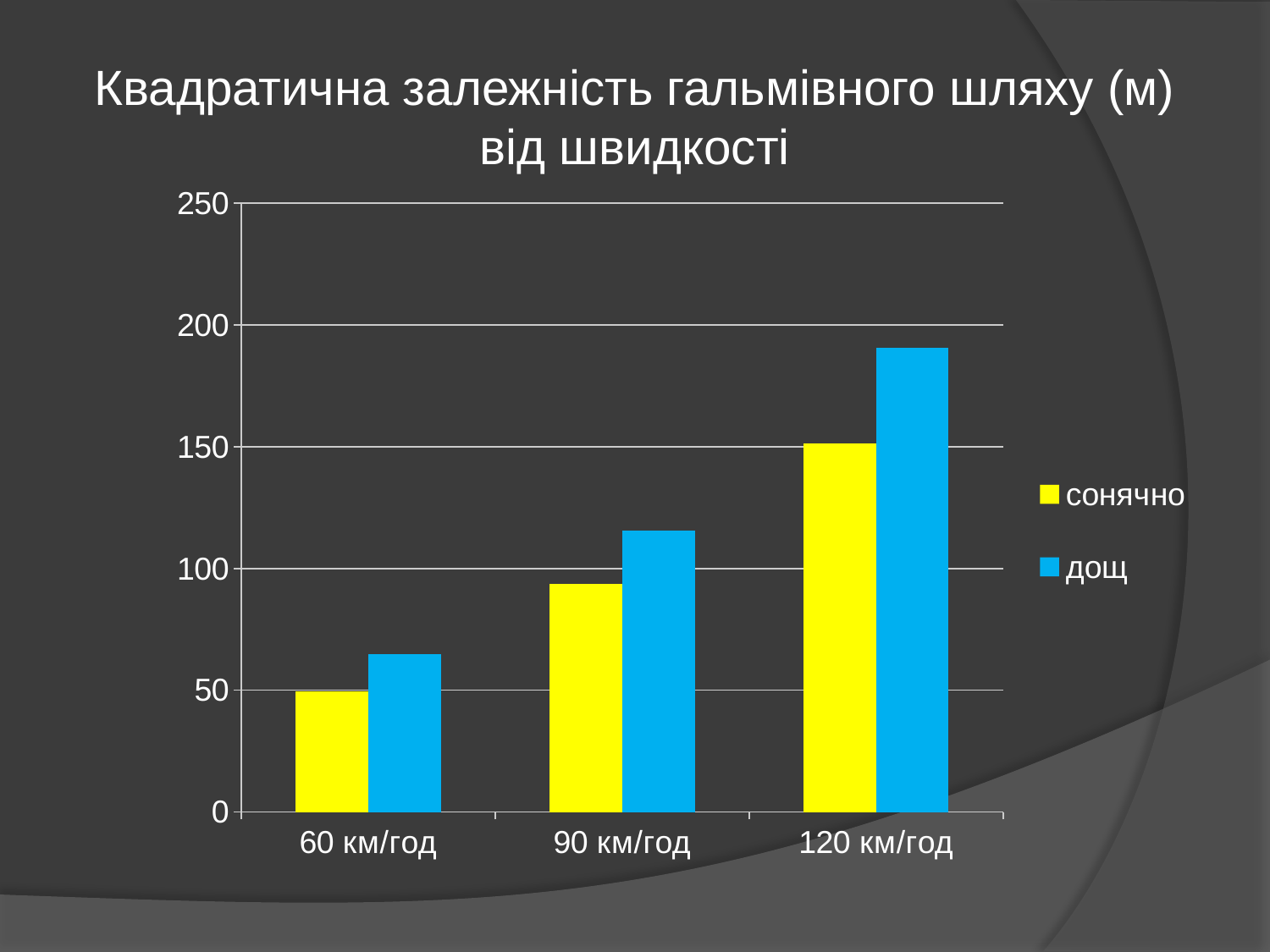

Квадратична залежність гальмівного шляху (м) від швидкості

### Chart

| Category | сонячно | дощ |
|---|---|---|
| 60 км/год | 49.5 | 65.0 |
| 90 км/год | 93.66 | 115.73 |
| 120 км/год | 151.51 | 190.75 |